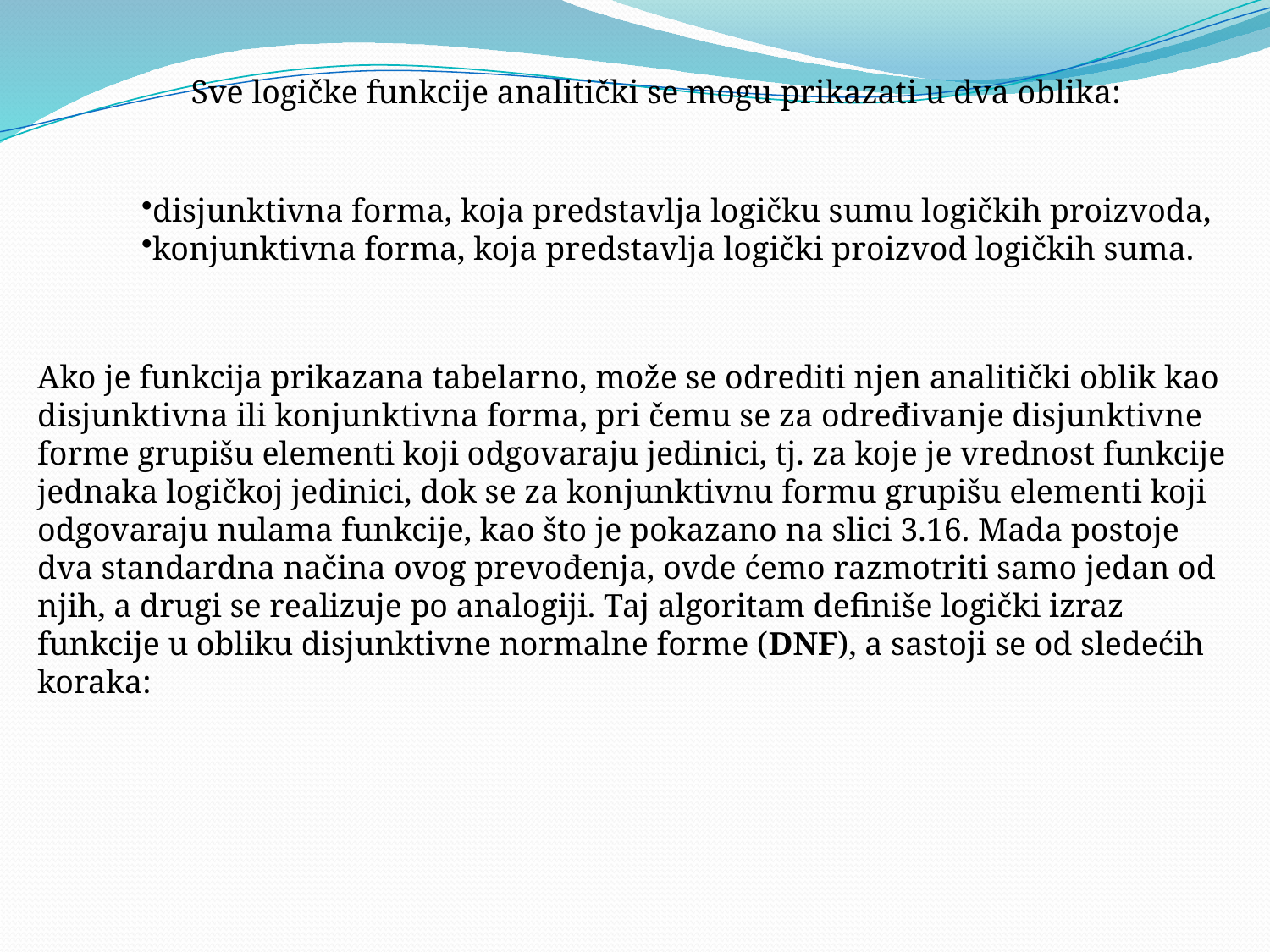

Sve logičke funkcije analitički se mogu prikazati u dva oblika:
disjunktivna forma, koja predstavlja logičku sumu logičkih proizvoda,
konjunktivna forma, koja predstavlja logički proizvod logičkih suma.
Ako je funkcija prikazana tabelarno, može se odrediti njen analitički oblik kao disjunktivna ili konjunktivna forma, pri čemu se za određivanje disjunktivne forme grupišu elementi koji odgovaraju jedinici, tj. za koje je vrednost funkcije jednaka logičkoj jedinici, dok se za kon­junktivnu formu grupišu elementi koji odgovaraju nulama funkcije, kao što je pokazano na slici 3.16. Mada postoje dva standardna načina ovog prevođenja, ovde ćemo razmotriti samo jedan od njih, a drugi se realizuje po analogiji. Taj algoritam definiše logički izraz funkcije u obliku disjunktivne normalne forme (DNF), a sastoji se od sledećih koraka: